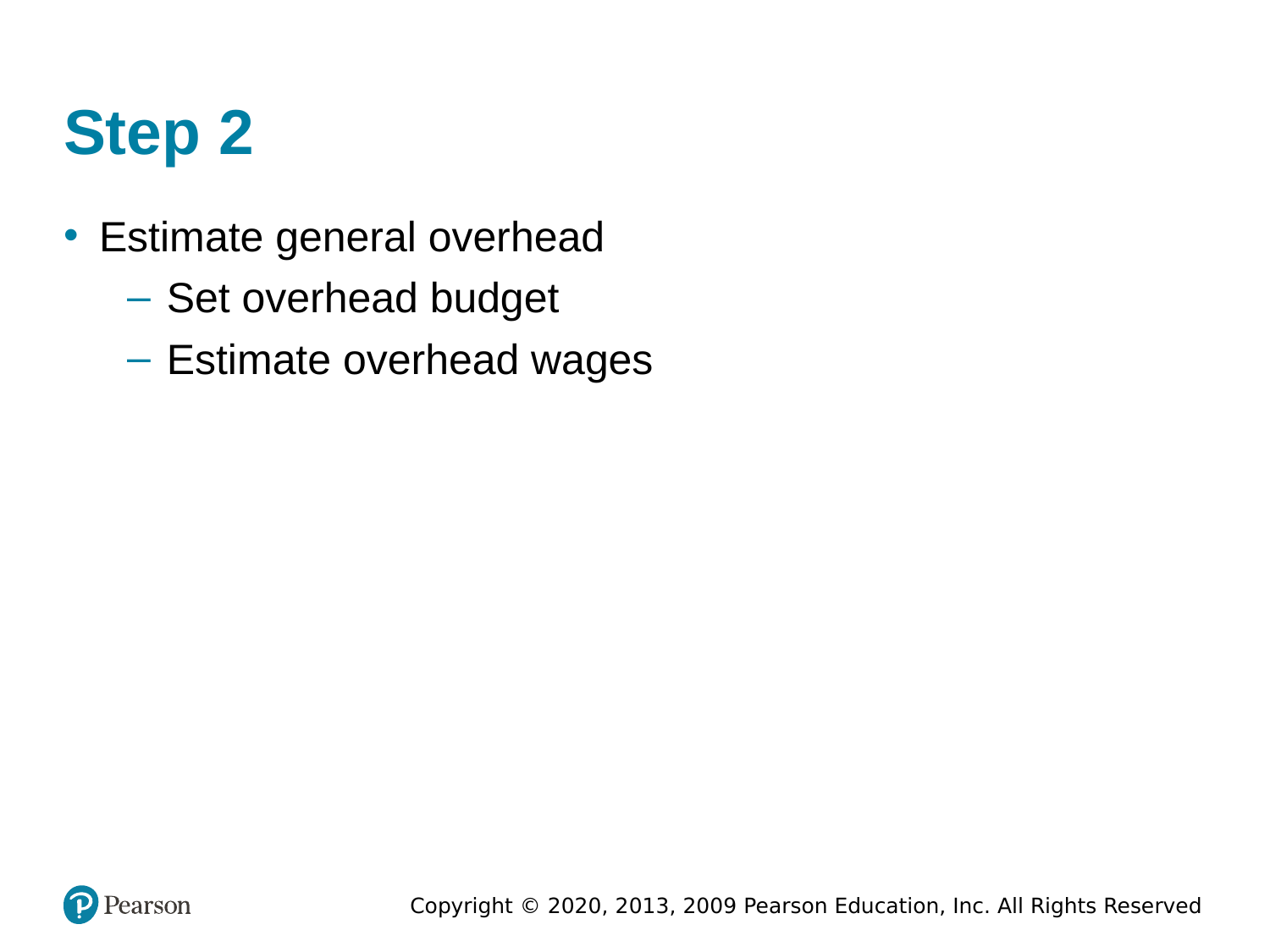

# Step 2
Estimate general overhead
Set overhead budget
Estimate overhead wages